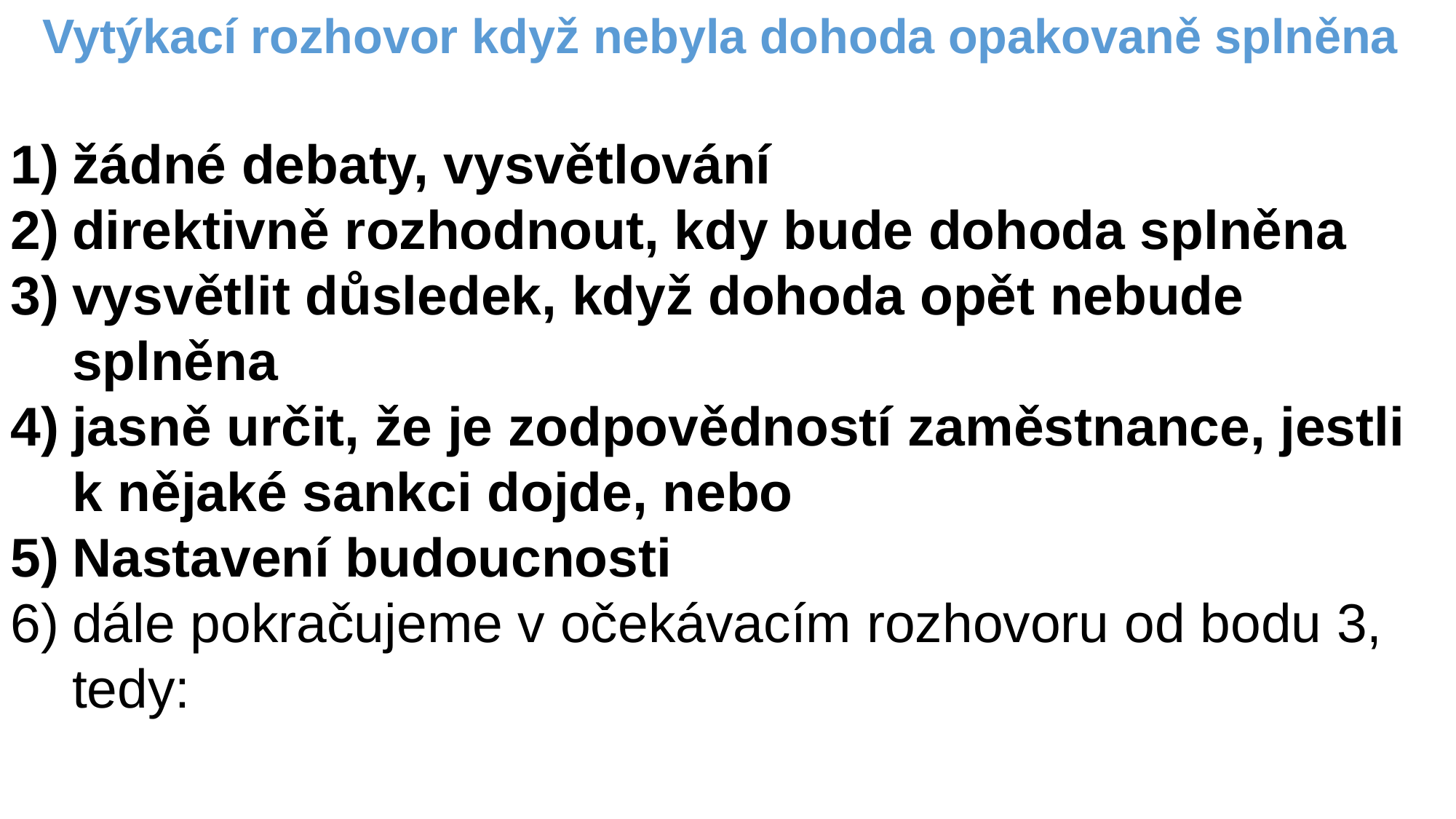

Vytýkací rozhovor když nebyla dohoda opakovaně splněna

žádné debaty, vysvětlování
direktivně rozhodnout, kdy bude dohoda splněna
vysvětlit důsledek, když dohoda opět nebude splněna
jasně určit, že je zodpovědností zaměstnance, jestli k nějaké sankci dojde, nebo
Nastavení budoucnosti
dále pokračujeme v očekávacím rozhovoru od bodu 3, tedy: